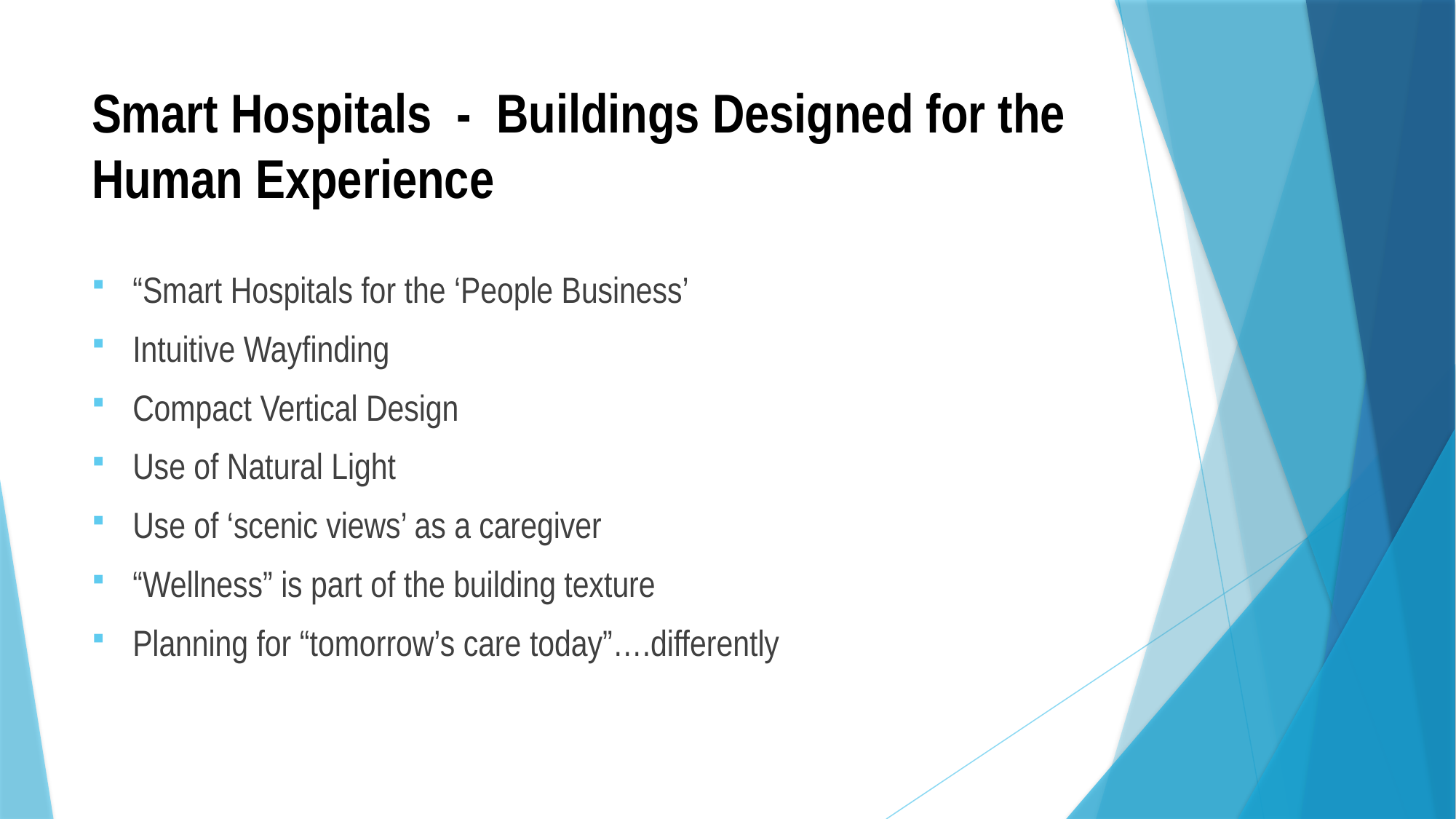

# Smart Hospitals  -  Buildings Designed for the Human Experience
“Smart Hospitals for the ‘People Business’
Intuitive Wayfinding
Compact Vertical Design
Use of Natural Light
Use of ‘scenic views’ as a caregiver
“Wellness” is part of the building texture
Planning for “tomorrow’s care today”….differently